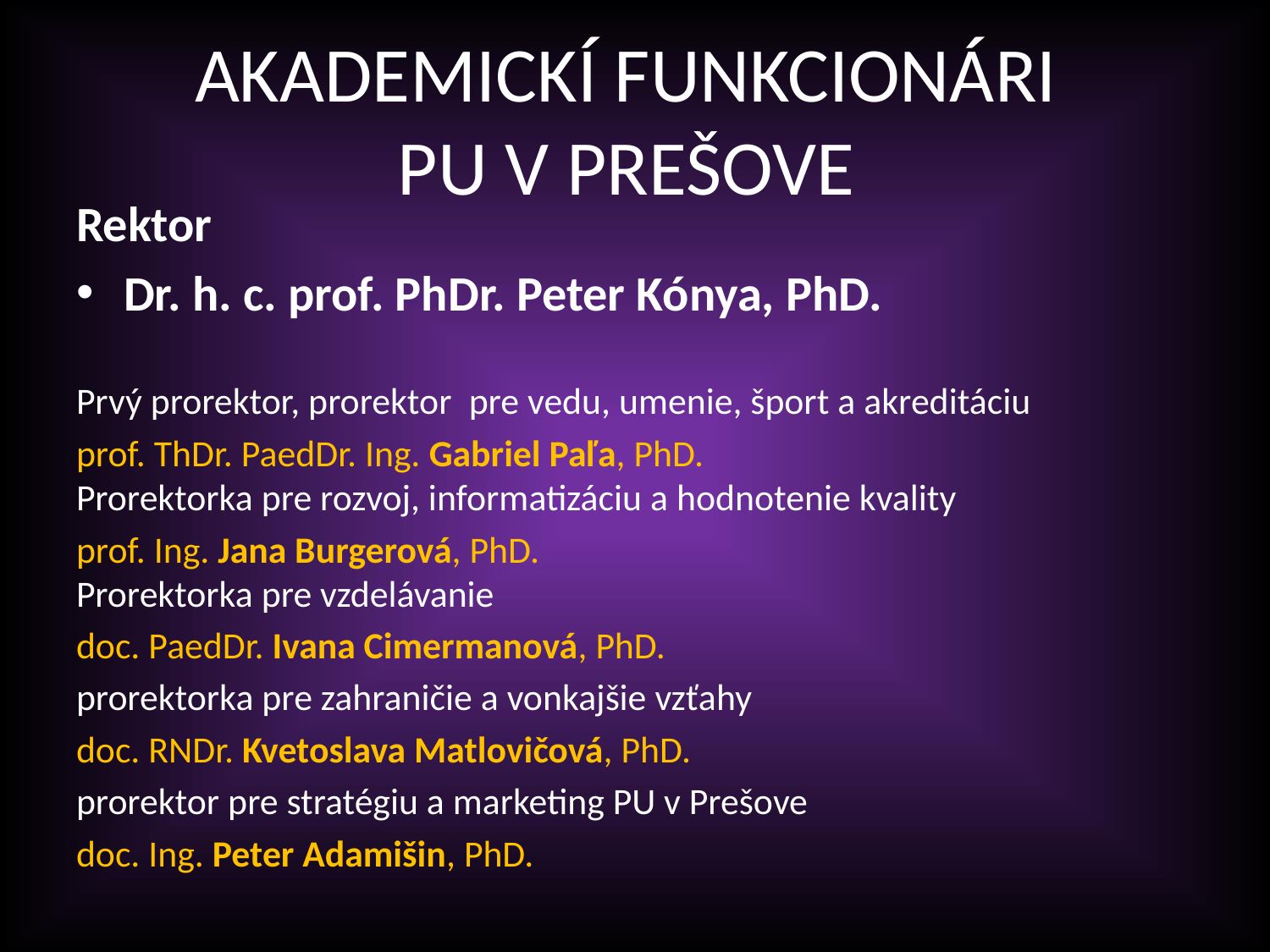

# AKADEMICKÍ FUNKCIONÁRI PU V PREŠOVE
Rektor
Dr. h. c. prof. PhDr. Peter Kónya, PhD.

Prvý prorektor, prorektor  pre vedu, umenie, šport a akreditáciu
prof. ThDr. PaedDr. Ing. Gabriel Paľa, PhD.
Prorektorka pre rozvoj, informatizáciu a hodnotenie kvality
prof. Ing. Jana Burgerová, PhD.
Prorektorka pre vzdelávanie
doc. PaedDr. Ivana Cimermanová, PhD.
prorektorka pre zahraničie a vonkajšie vzťahy
doc. RNDr. Kvetoslava Matlovičová, PhD.
prorektor pre stratégiu a marketing PU v Prešove
doc. Ing. Peter Adamišin, PhD.